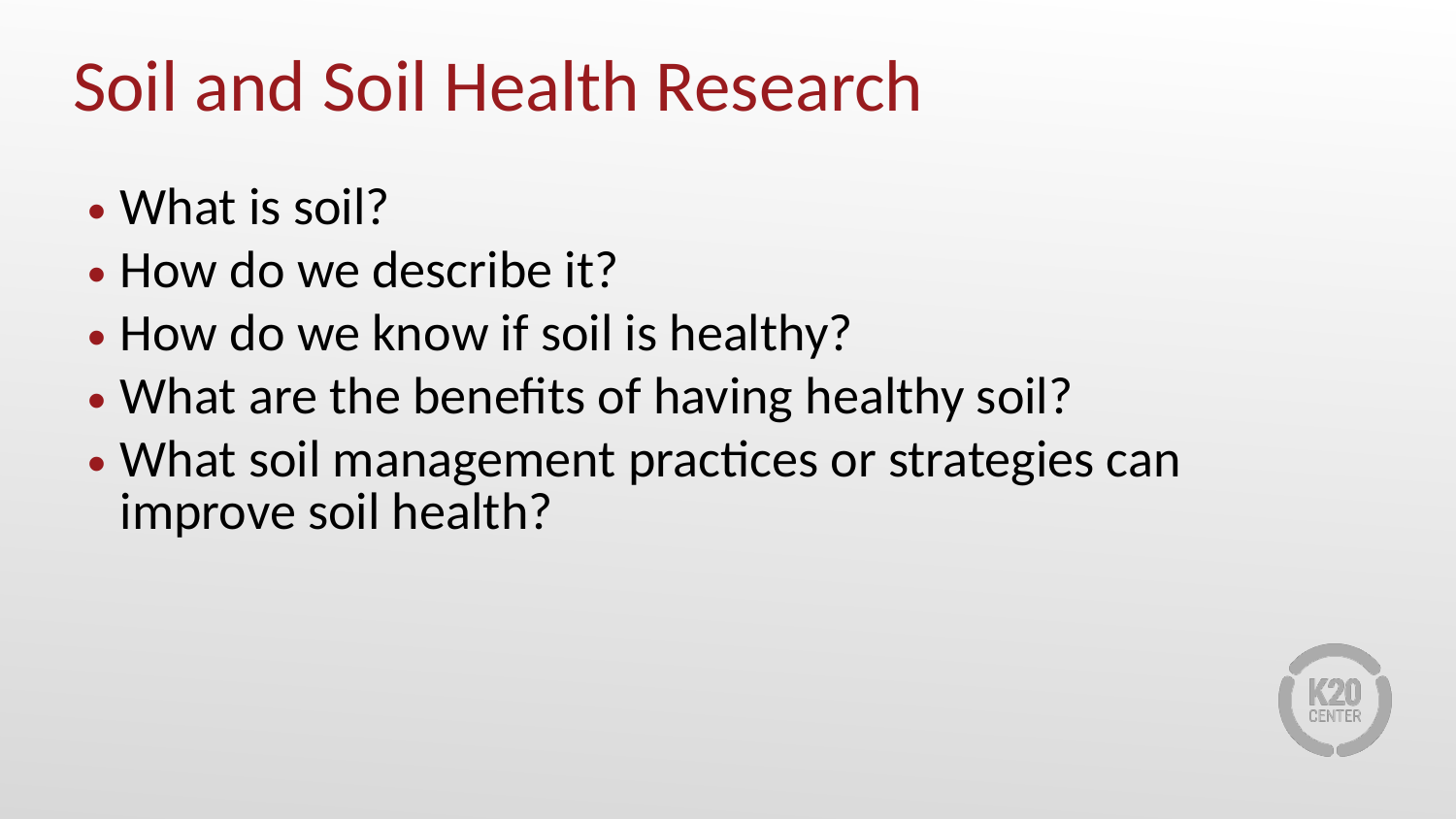

Soil and Soil Health Research
What is soil?
How do we describe it?
How do we know if soil is healthy?
What are the benefits of having healthy soil?
What soil management practices or strategies can improve soil health?